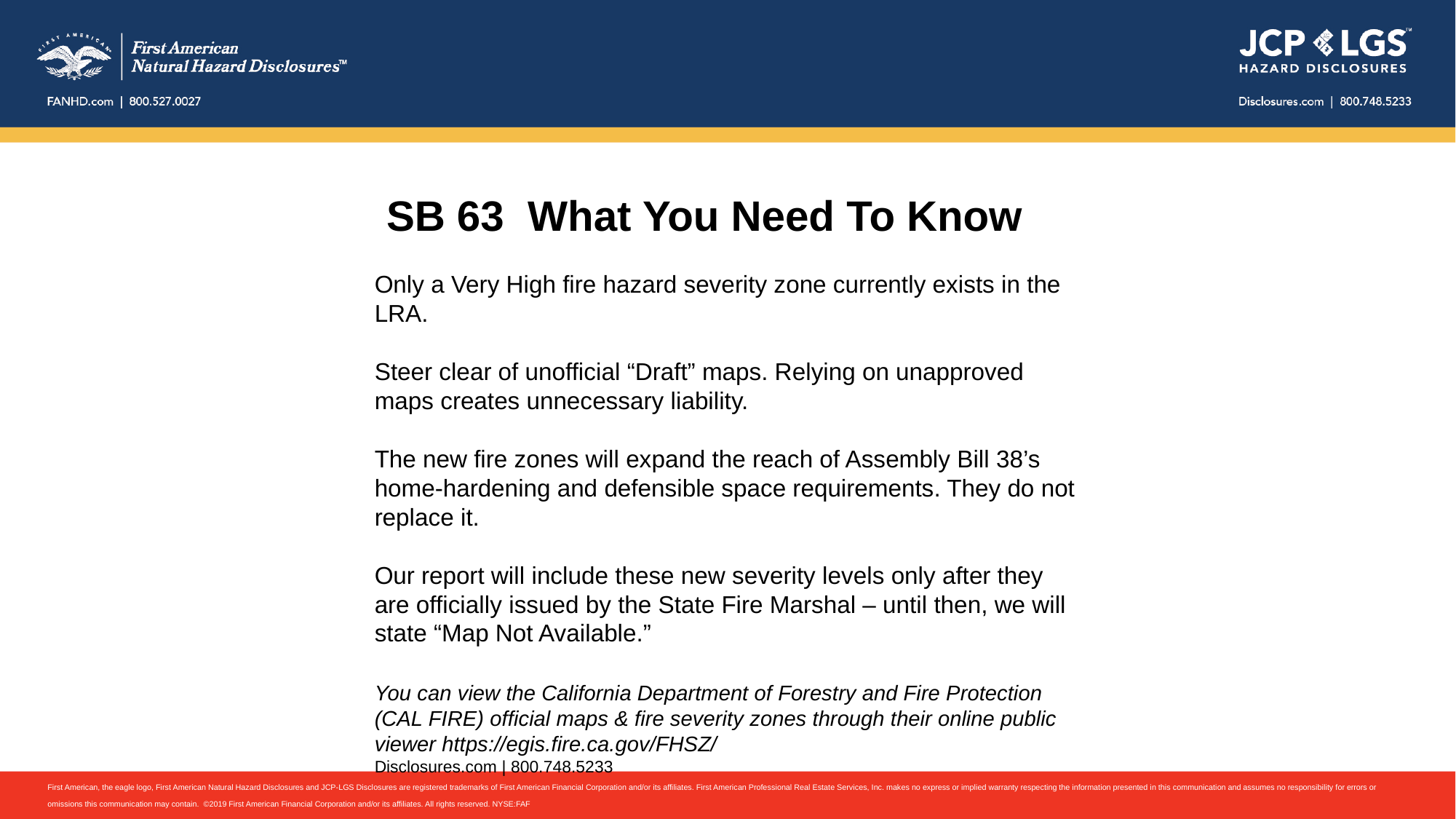

SB 63  What You Need To Know

Only a Very High fire hazard severity zone currently exists in the LRA.

Steer clear of unofficial “Draft” maps. Relying on unapproved maps creates unnecessary liability.

The new fire zones will expand the reach of Assembly Bill 38’s home-hardening and defensible space requirements. They do not replace it.

Our report will include these new severity levels only after they are officially issued by the State Fire Marshal – until then, we will state “Map Not Available.”

You can view the California Department of Forestry and Fire Protection (CAL FIRE) official maps & fire severity zones through their online public viewer https://egis.fire.ca.gov/FHSZ/
Disclosures.com | 800.748.5233
First American, the eagle logo, First American Natural Hazard Disclosures and JCP-LGS Disclosures are registered trademarks of First American Financial Corporation and/or its affiliates. First American Professional Real Estate Services, Inc. makes no express or implied warranty respecting the information presented in this communication and assumes no responsibility for errors or omissions this communication may contain.  ©2019 First American Financial Corporation and/or its affiliates. All rights reserved. NYSE:FAF